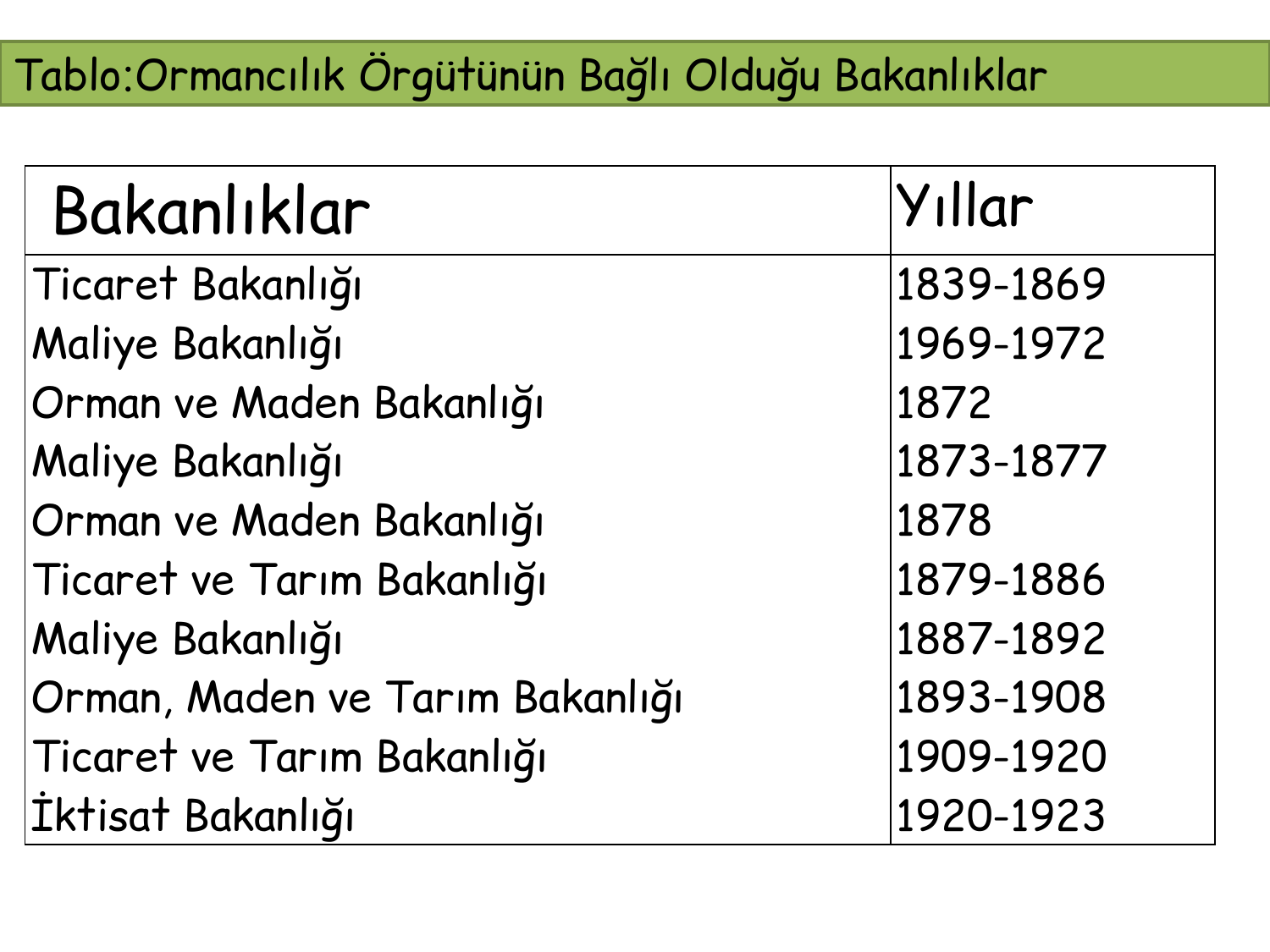

Tablo:Ormancılık Örgütünün Bağlı Olduğu Bakanlıklar
| Bakanlıklar | Yıllar |
| --- | --- |
| Ticaret Bakanlığı Maliye Bakanlığı Orman ve Maden Bakanlığı Maliye Bakanlığı Orman ve Maden Bakanlığı Ticaret ve Tarım Bakanlığı Maliye Bakanlığı Orman, Maden ve Tarım Bakanlığı Ticaret ve Tarım Bakanlığı İktisat Bakanlığı | 1839-1869 1969-1972 1872 1873-1877 1878 1879-1886 1887-1892 1893-1908 1909-1920 1920-1923 |